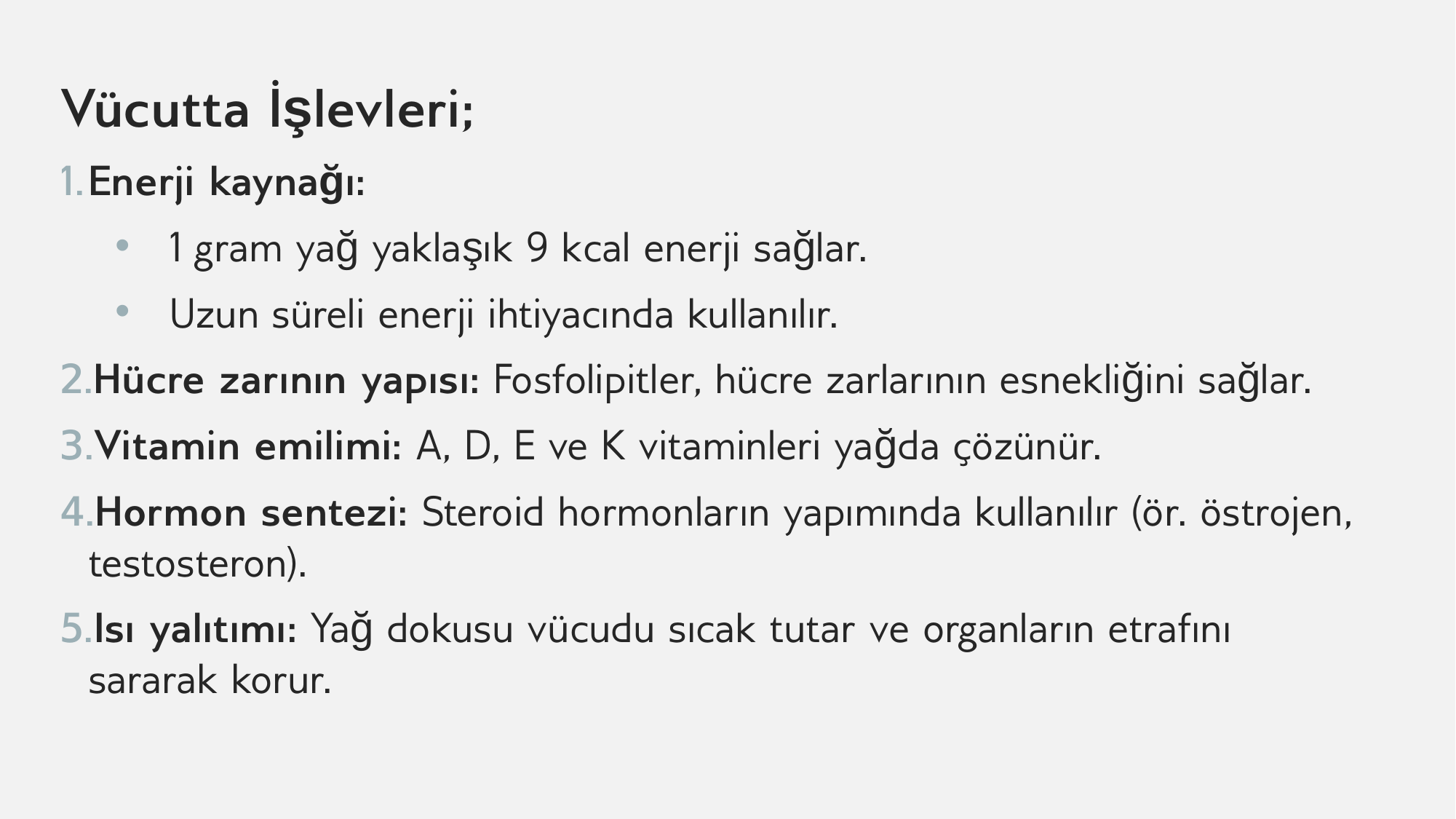

Vücutta İşlevleri;
Enerji kaynağı:
1 gram yağ yaklaşık 9 kcal enerji sağlar.
Uzun süreli enerji ihtiyacında kullanılır.
Hücre zarının yapısı: Fosfolipitler, hücre zarlarının esnekliğini sağlar.
Vitamin emilimi: A, D, E ve K vitaminleri yağda çözünür.
Hormon sentezi: Steroid hormonların yapımında kullanılır (ör. östrojen, testosteron).
Isı yalıtımı: Yağ dokusu vücudu sıcak tutar ve organların etrafını sararak korur.